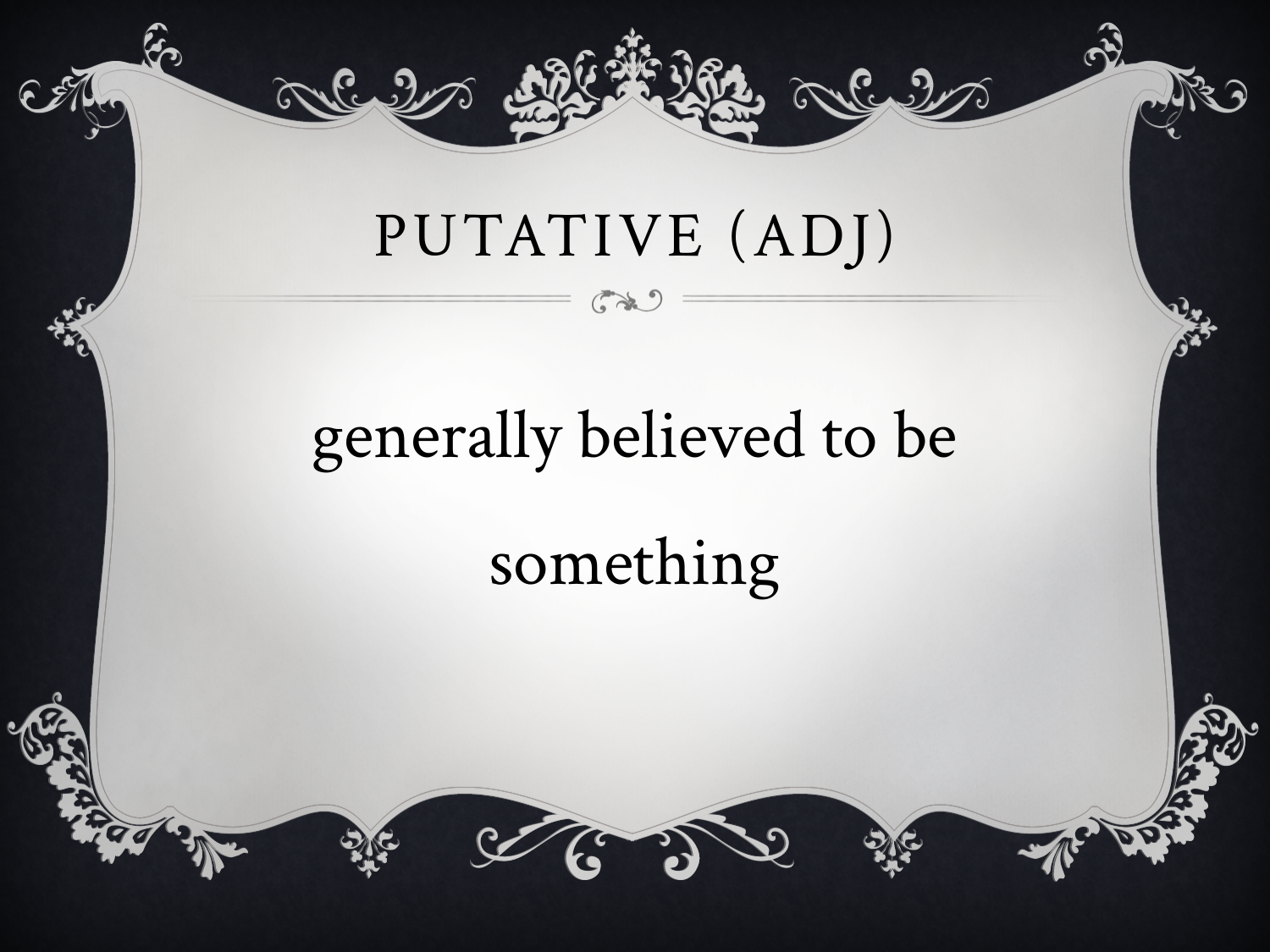

# putative (adj)
generally believed to be something